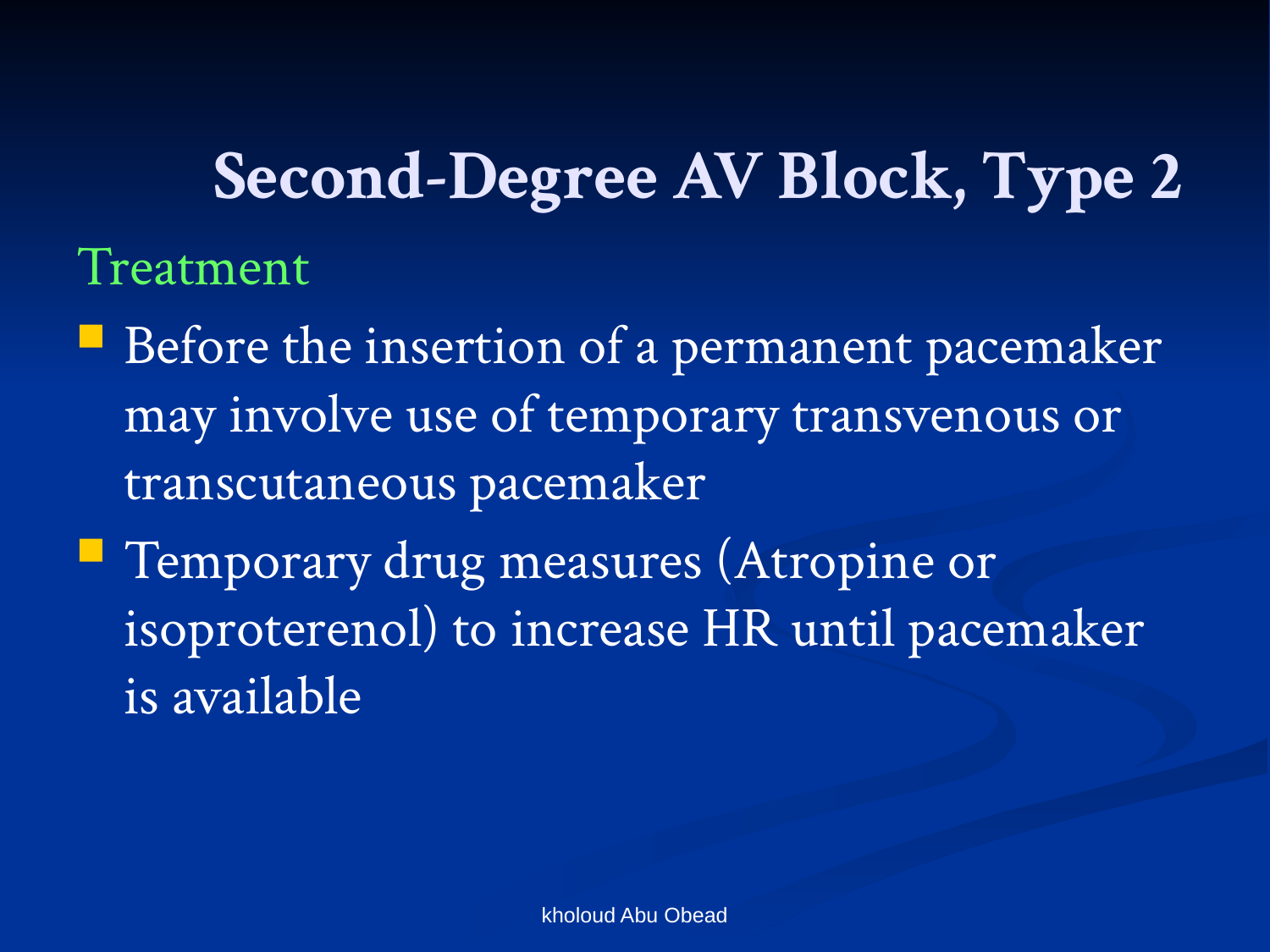

# Second-Degree AV Block, Type 2
Treatment
Before the insertion of a permanent pacemaker may involve use of temporary transvenous or transcutaneous pacemaker
Temporary drug measures (Atropine or isoproterenol) to increase HR until pacemaker is available
kholoud Abu Obead